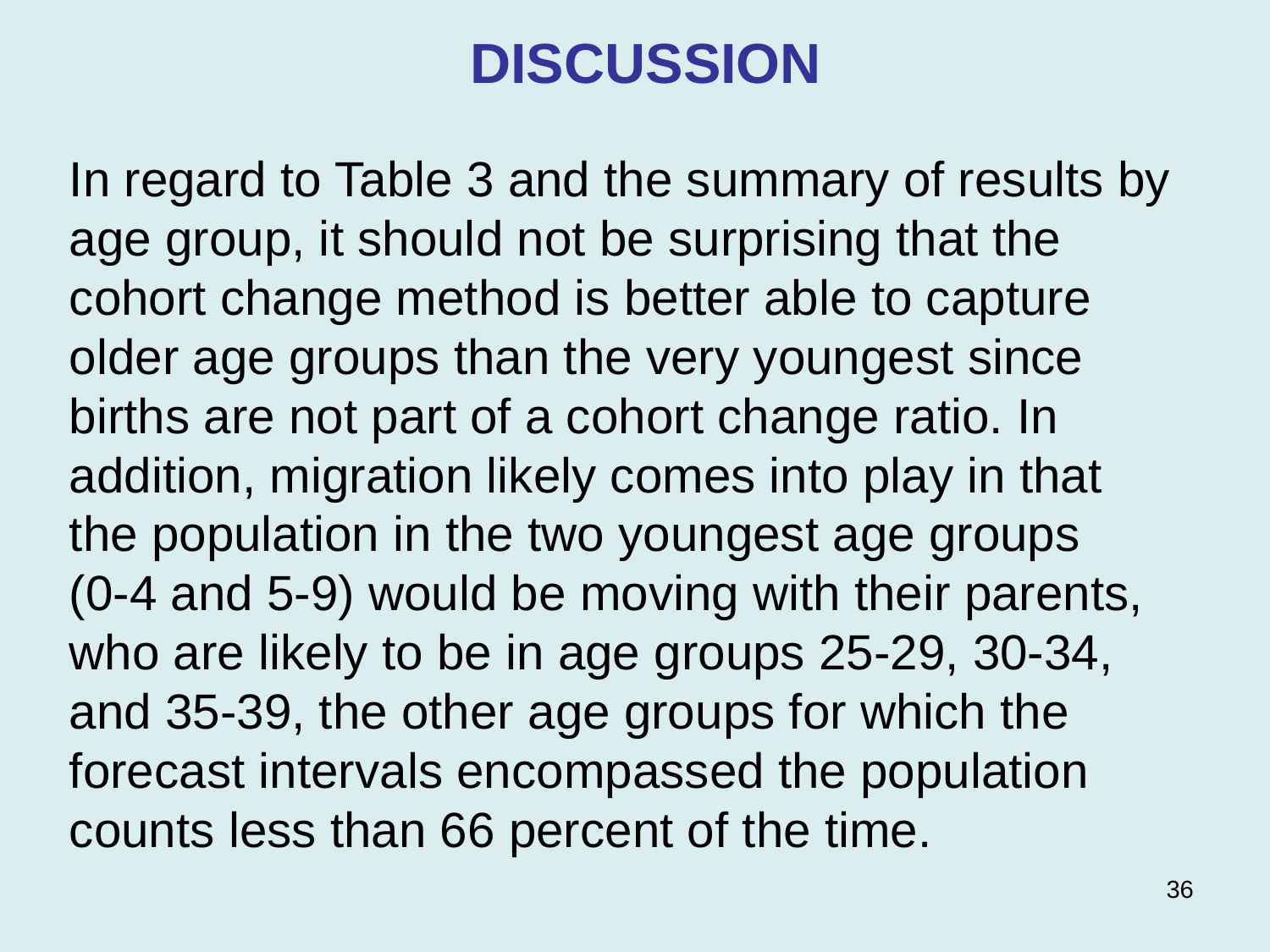

DISCUSSION
In regard to Table 3 and the summary of results by age group, it should not be surprising that the cohort change method is better able to capture older age groups than the very youngest since births are not part of a cohort change ratio. In addition, migration likely comes into play in that the population in the two youngest age groups
(0-4 and 5-9) would be moving with their parents, who are likely to be in age groups 25-29, 30-34, and 35-39, the other age groups for which the forecast intervals encompassed the population counts less than 66 percent of the time.

36